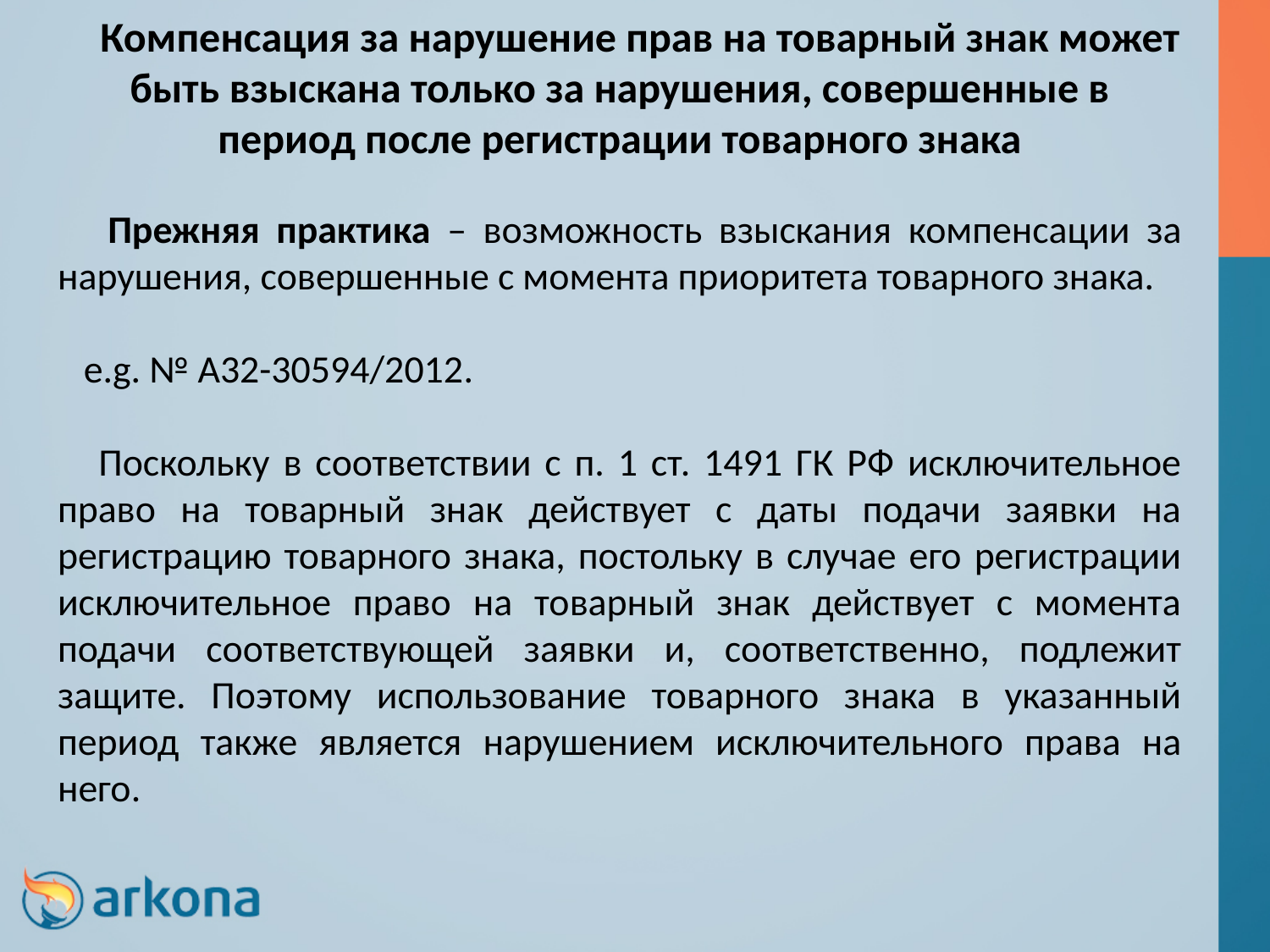

Компенсация за нарушение прав на товарный знак может быть взыскана только за нарушения, совершенные в период после регистрации товарного знака

   Прежняя практика – возможность взыскания компенсации за нарушения, совершенные с момента приоритета товарного знака.

   e.g. № А32-30594/2012.

   Поскольку в соответствии с п. 1 ст. 1491 ГК РФ исключительное право на товарный знак действует с даты подачи заявки на регистрацию товарного знака, постольку в случае его регистрации исключительное право на товарный знак действует с момента подачи соответствующей заявки и, соответственно, подлежит защите. Поэтому использование товарного знака в указанный период также является нарушением исключительного права на него.